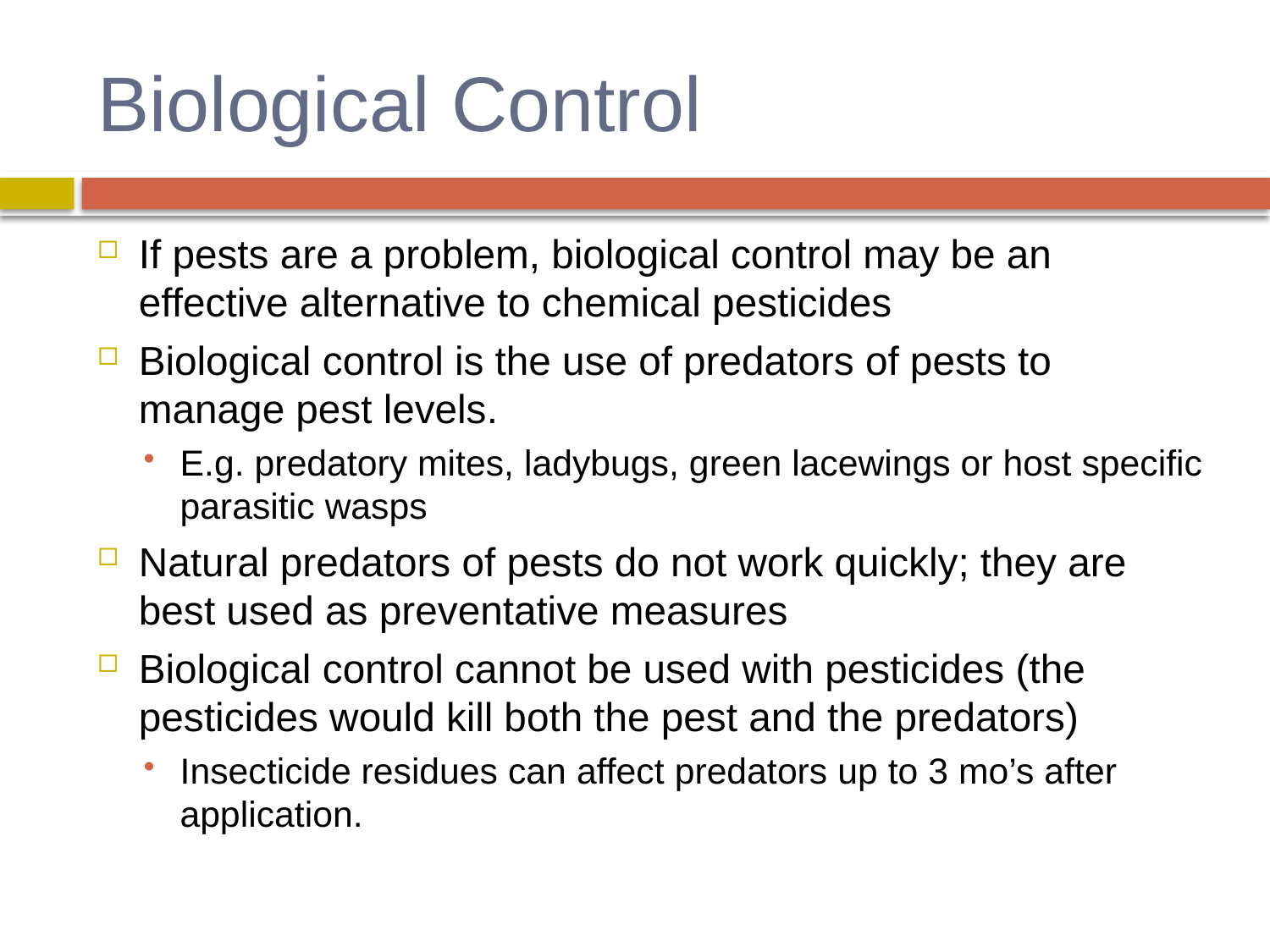

# Biological Control
If pests are a problem, biological control may be an effective alternative to chemical pesticides
Biological control is the use of predators of pests to manage pest levels.
E.g. predatory mites, ladybugs, green lacewings or host specific parasitic wasps
Natural predators of pests do not work quickly; they are best used as preventative measures
Biological control cannot be used with pesticides (the pesticides would kill both the pest and the predators)
Insecticide residues can affect predators up to 3 mo’s after application.